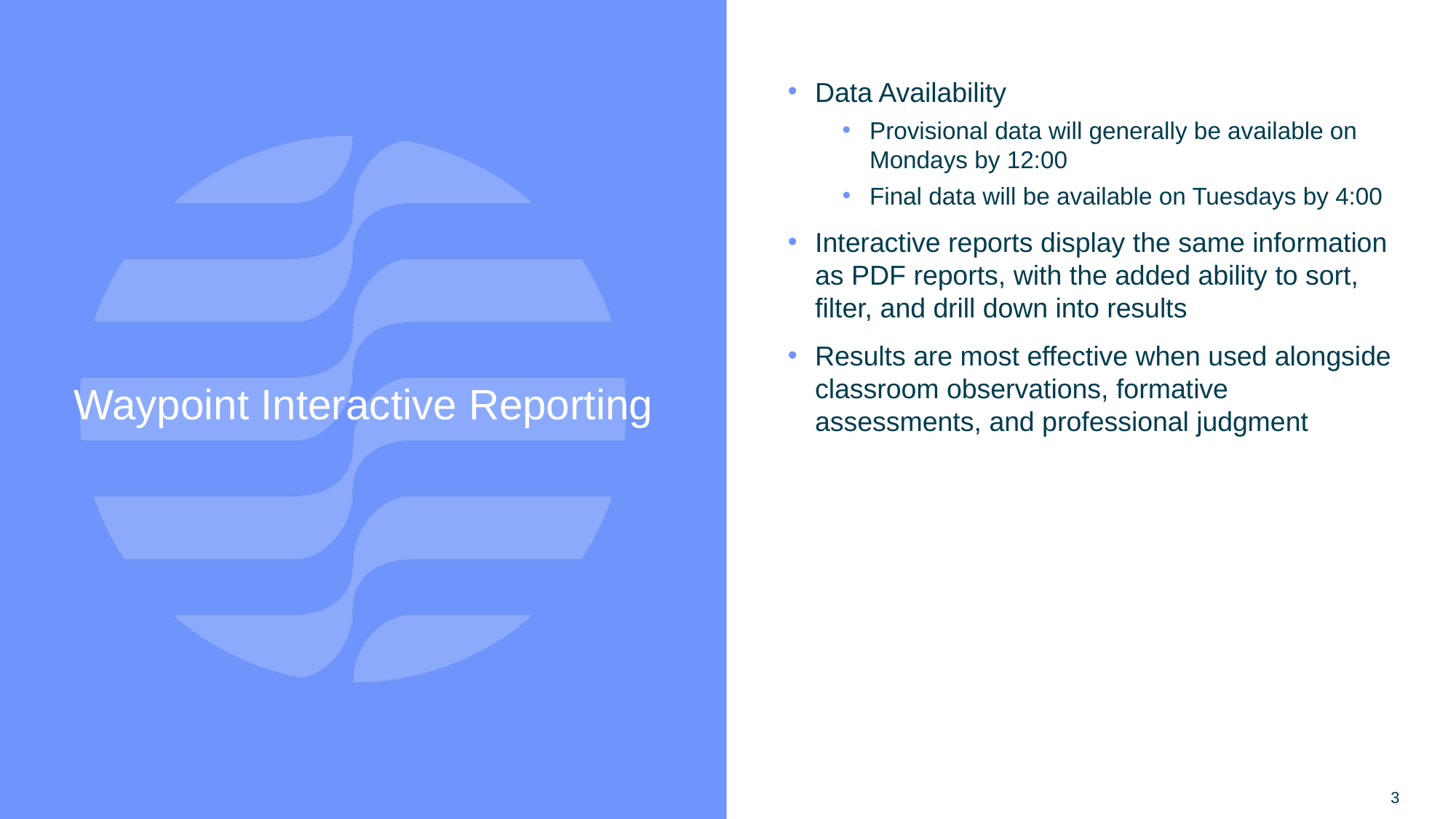

Data Availability
Provisional data will generally be available on Mondays by 12:00
Final data will be available on Tuesdays by 4:00
Interactive reports display the same information as PDF reports, with the added ability to sort, filter, and drill down into results
Results are most effective when used alongside classroom observations, formative assessments, and professional judgment
# Waypoint Interactive Reporting
3